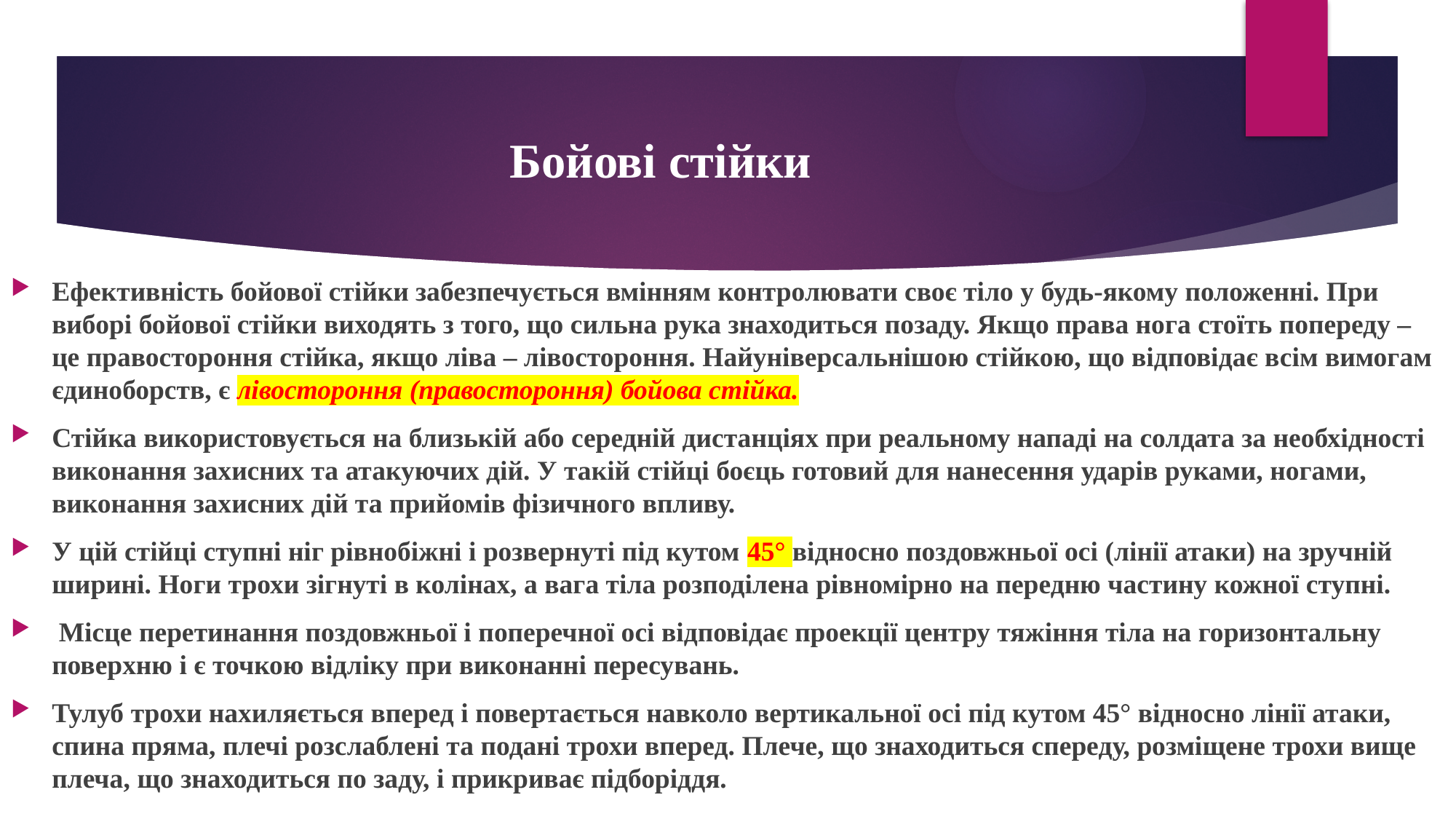

# Бойові стійки
Ефективність бойової стійки забезпечується вмінням контролювати своє тіло у будь-якому положенні. При виборі бойової стійки виходять з того, що сильна рука знаходиться позаду. Якщо права нога стоїть попереду – це правостороння стійка, якщо ліва – лівостороння. Найуніверсальнішою стійкою, що відповідає всім вимогам єдиноборств, є лівостороння (правостороння) бойова стійка.
Стійка використовується на близькій або середній дистанціях при реальному нападі на солдата за необхідності виконання захисних та атакуючих дій. У такій стійці боєць готовий для нанесення ударів руками, ногами, виконання захисних дій та прийомів фізичного впливу.
У цій стійці ступні ніг рівнобіжні і розвернуті під кутом 45° відносно поздовжньої осі (лінії атаки) на зручній ширині. Ноги трохи зігнуті в колінах, а вага тіла розподілена рівномірно на передню частину кожної ступні.
 Місце перетинання поздовжньої і поперечної осі відповідає проекції центру тяжіння тіла на горизонтальну поверхню і є точкою відліку при виконанні пересувань.
Тулуб трохи нахиляється вперед і повертається навколо вертикальної осі під кутом 45° відносно лінії атаки, спина пряма, плечі розслаблені та подані трохи вперед. Плече, що знаходиться спереду, розміщене трохи вище плеча, що знаходиться по заду, і прикриває підборіддя.